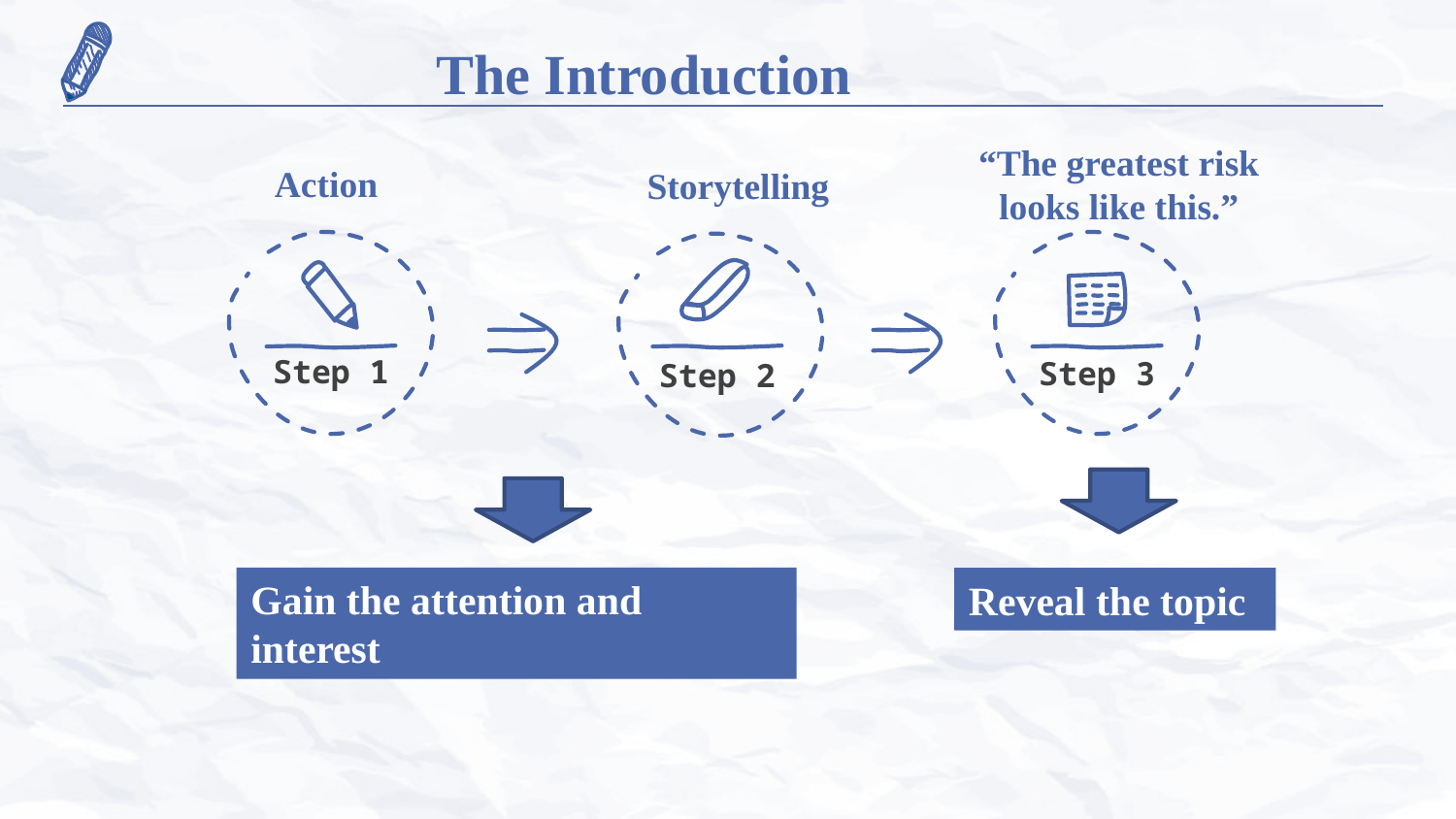

The Introduction
“The greatest risk looks like this.”
Action
Storytelling

Step 1

Step 3
Step 2

Gain the attention and interest
Reveal the topic